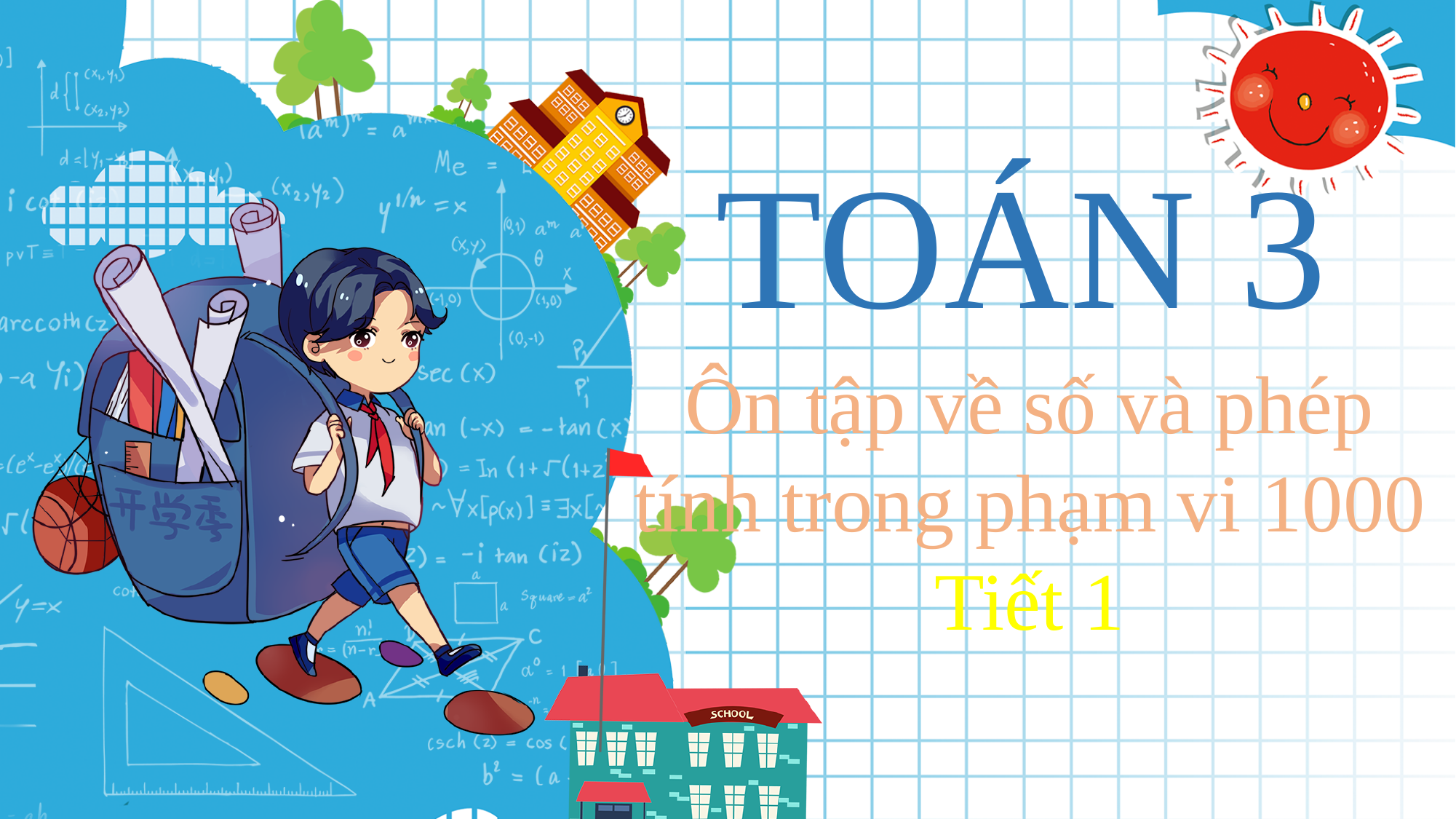

TOÁN 3
Ôn tập về số và phép tính trong phạm vi 1000
Tiết 1